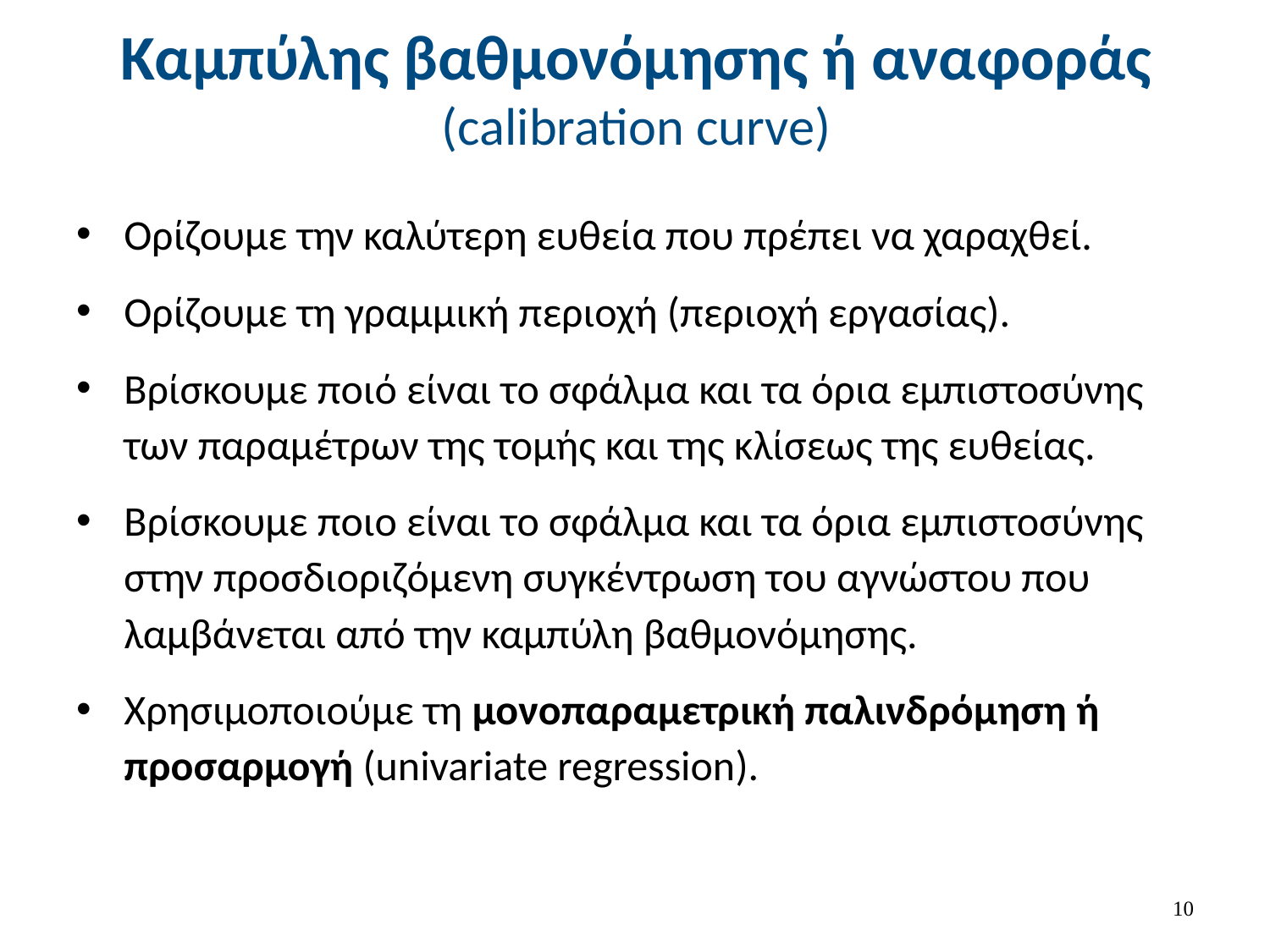

# Καμπύλης βαθμονόμησης ή αναφοράς (calibration curve)
Ορίζουμε την καλύτερη ευθεία που πρέπει να χαραχθεί.
Ορίζουμε τη γραμμική περιοχή (περιοχή εργασίας).
Βρίσκουμε ποιό είναι το σφάλμα και τα όρια εμπιστοσύνης των παραμέτρων της τομής και της κλίσεως της ευθείας.
Βρίσκουμε ποιο είναι το σφάλμα και τα όρια εμπιστοσύνης στην προσδιοριζόμενη συγκέντρωση του αγνώστου που λαμβάνεται από την καμπύλη βαθμονόμησης.
Χρησιμοποιούμε τη μονοπαραμετρική παλινδρόμηση ή προσαρμογή (univariate regression).
10